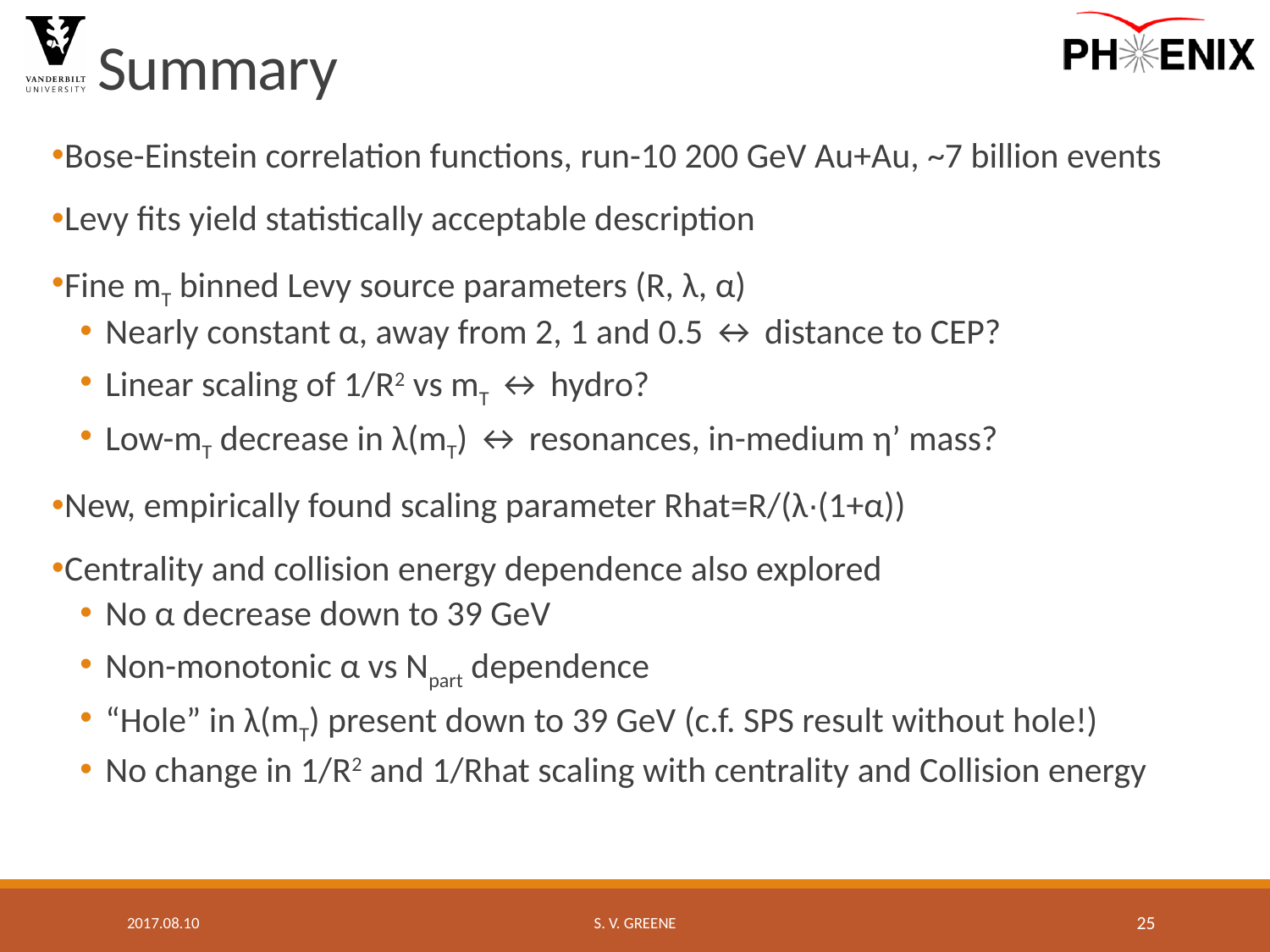

# Summary
Bose-Einstein correlation functions, run-10 200 GeV Au+Au, ~7 billion events
Levy fits yield statistically acceptable description
Fine mT binned Levy source parameters (R, λ, α)
Nearly constant α, away from 2, 1 and 0.5 ↔ distance to CEP?
Linear scaling of 1/R2 vs mT ↔ hydro?
Low-mT decrease in λ(mT) ↔ resonances, in-medium η’ mass?
New, empirically found scaling parameter Rhat=R/(λ∙(1+α))
Centrality and collision energy dependence also explored
No α decrease down to 39 GeV
Non-monotonic α vs Npart dependence
“Hole” in λ(mT) present down to 39 GeV (c.f. SPS result without hole!)
No change in 1/R2 and 1/Rhat scaling with centrality and Collision energy
2017.08.10
S. V. Greene
25